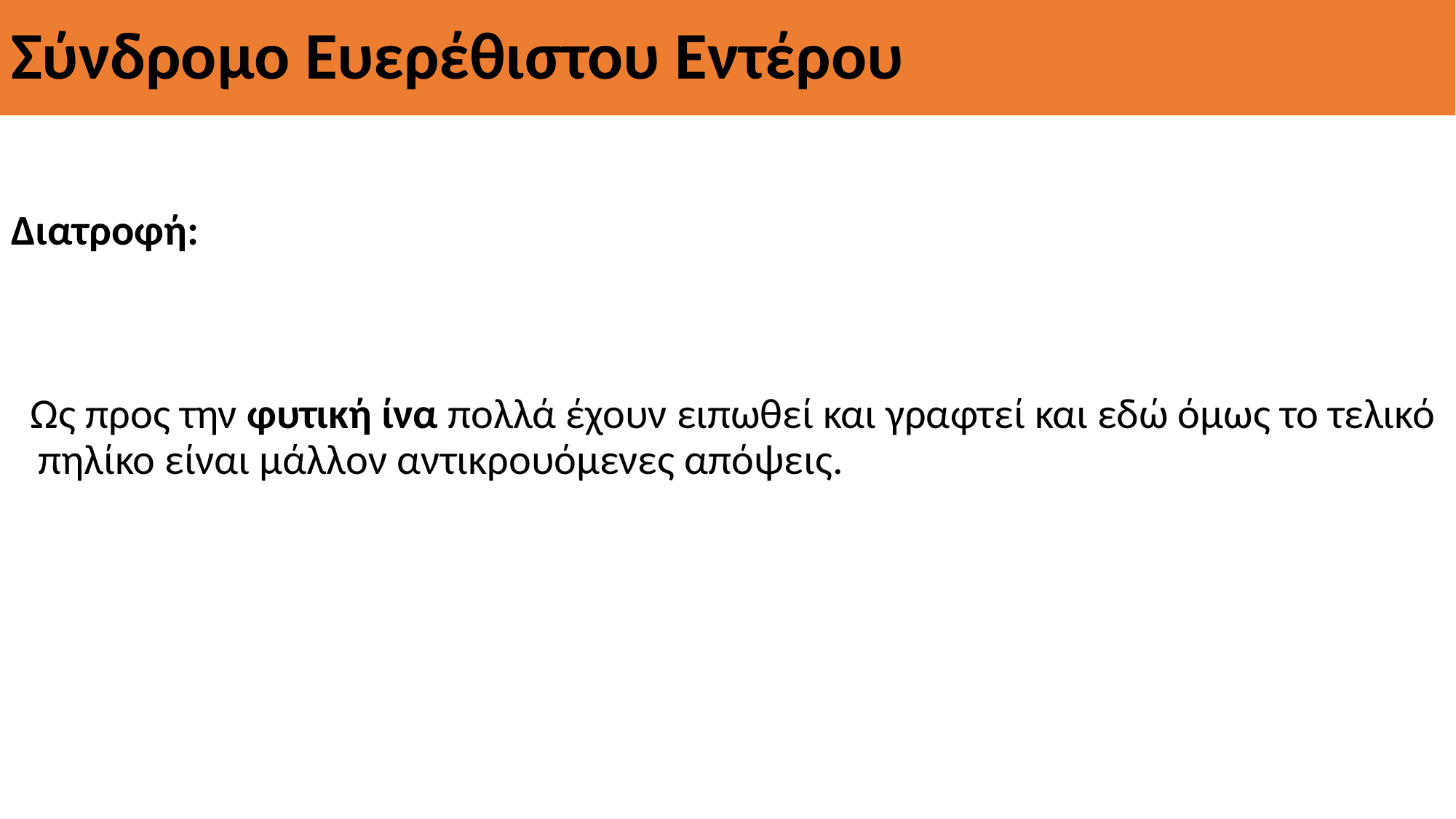

# Σύνδρομο Ευερέθιστου Εντέρου

Διατροφή:

  Ως προς την φυτική ίνα πολλά έχουν ειπωθεί και γραφτεί και εδώ όμως το τελικό πηλίκο είναι μάλλον αντικρουόμενες απόψεις.